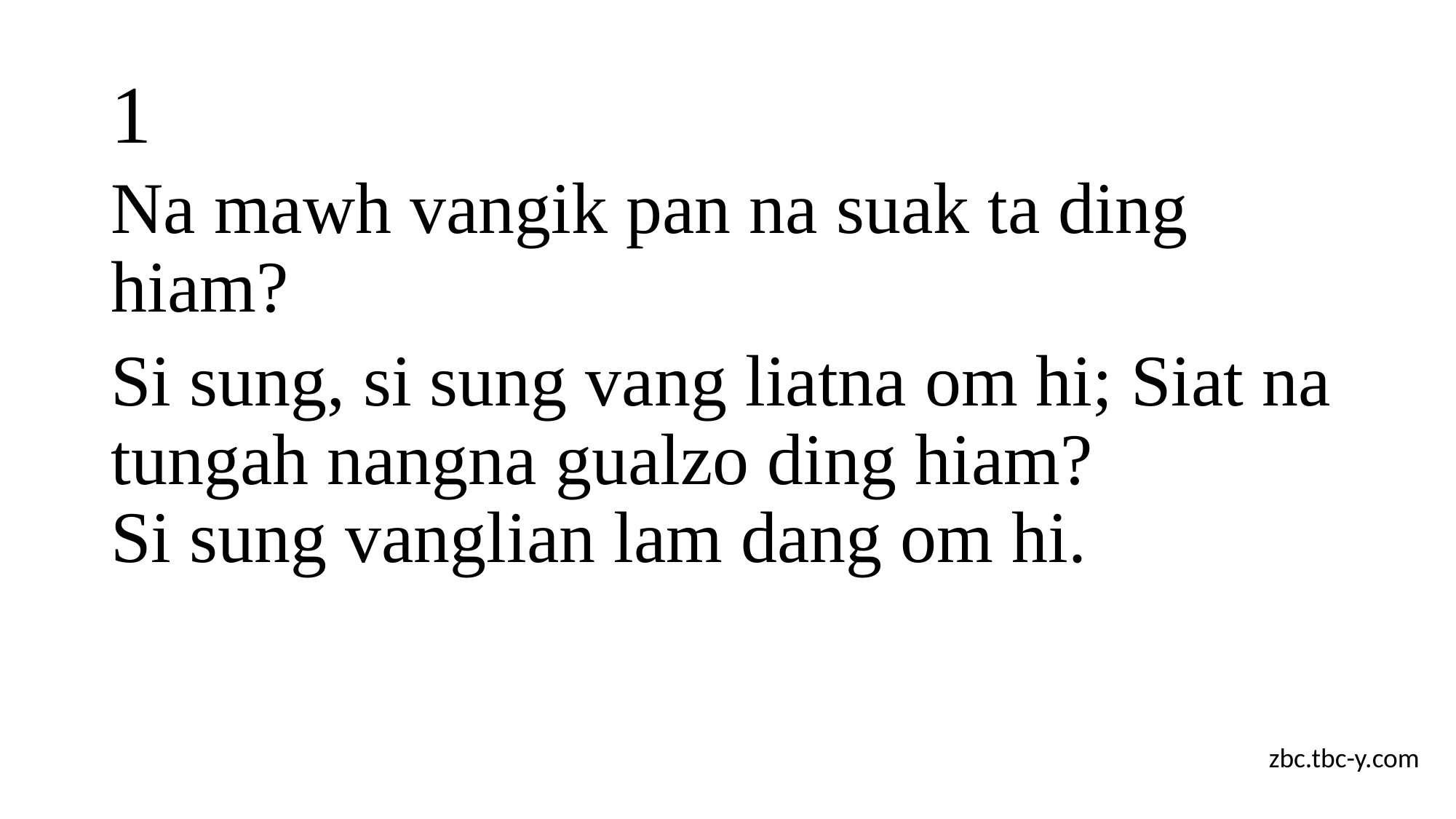

# 1
Na mawh vangik pan na suak ta ding hiam?
Si sung, si sung vang liatna om hi; Siat na tungah nangna gualzo ding hiam?
Si sung vanglian lam dang om hi.

zbc.tbc-y.com